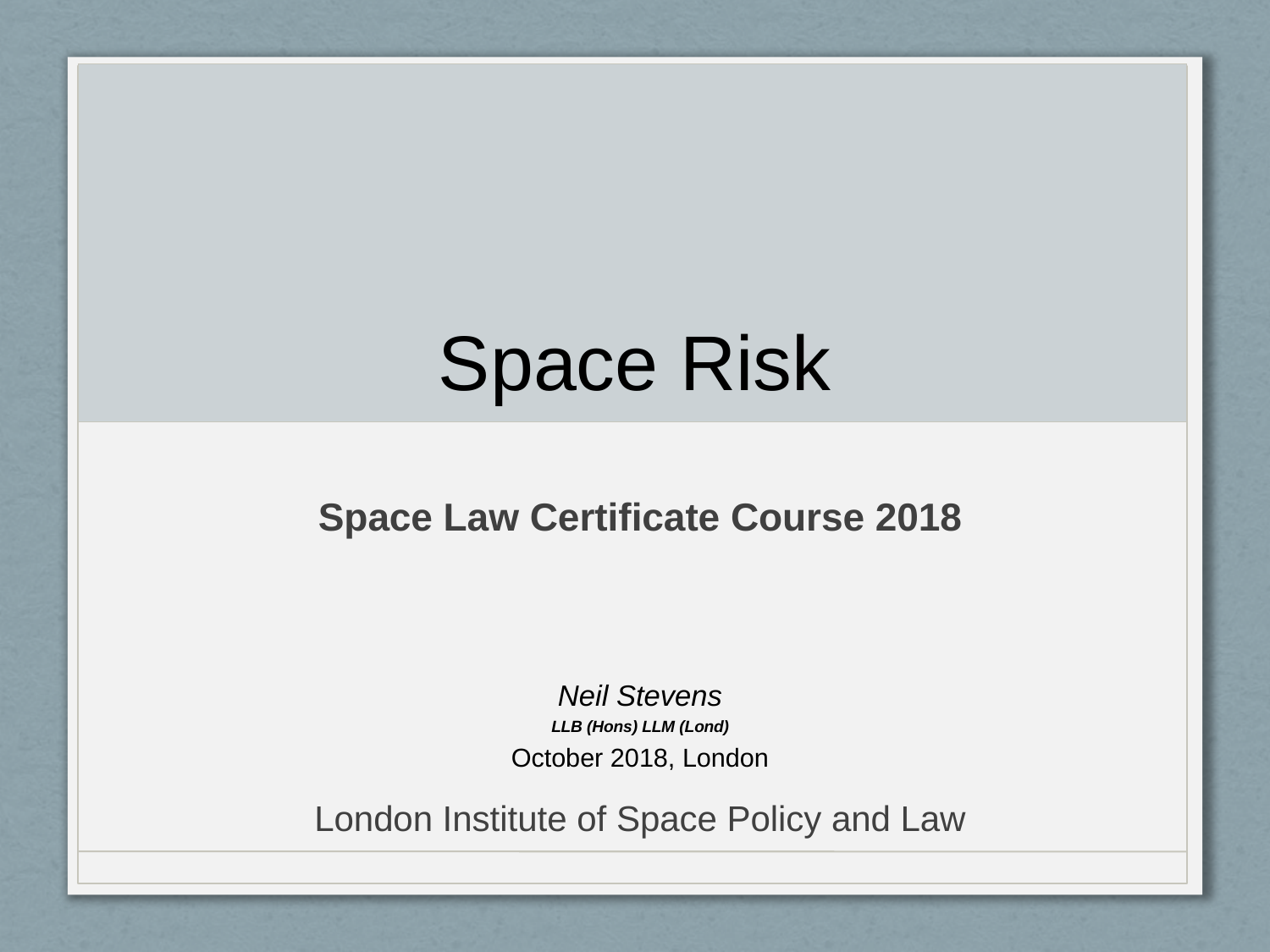

# Space Risk
Space Law Certificate Course 2018

Neil Stevens
LLB (Hons) LLM (Lond)
October 2018, London

London Institute of Space Policy and Law